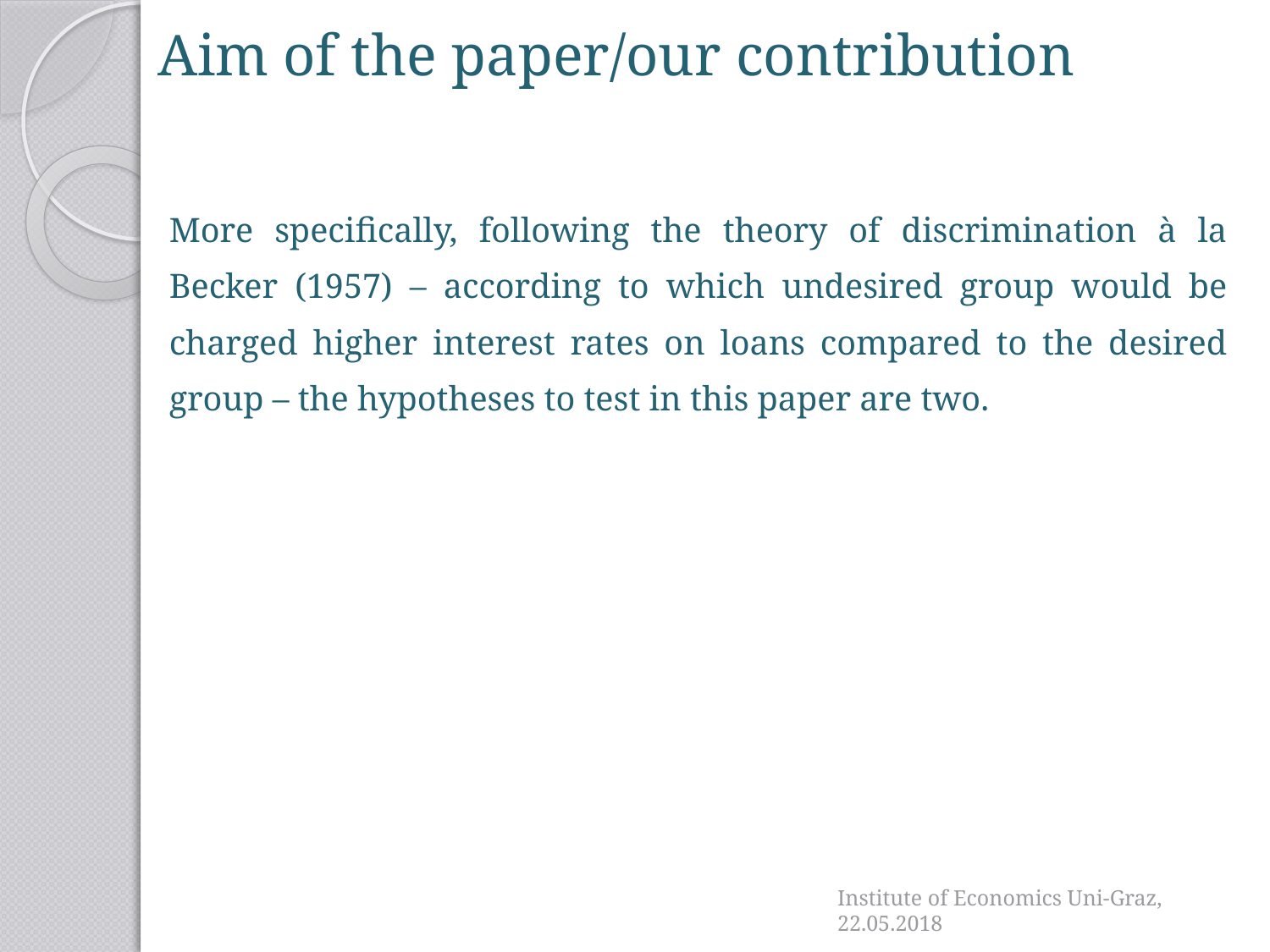

# Aim of the paper/our contribution

More specifically, following the theory of discrimination à la Becker (1957) – according to which undesired group would be charged higher interest rates on loans compared to the desired group – the hypotheses to test in this paper are two.
Institute of Economics Uni-Graz, 22.05.2018